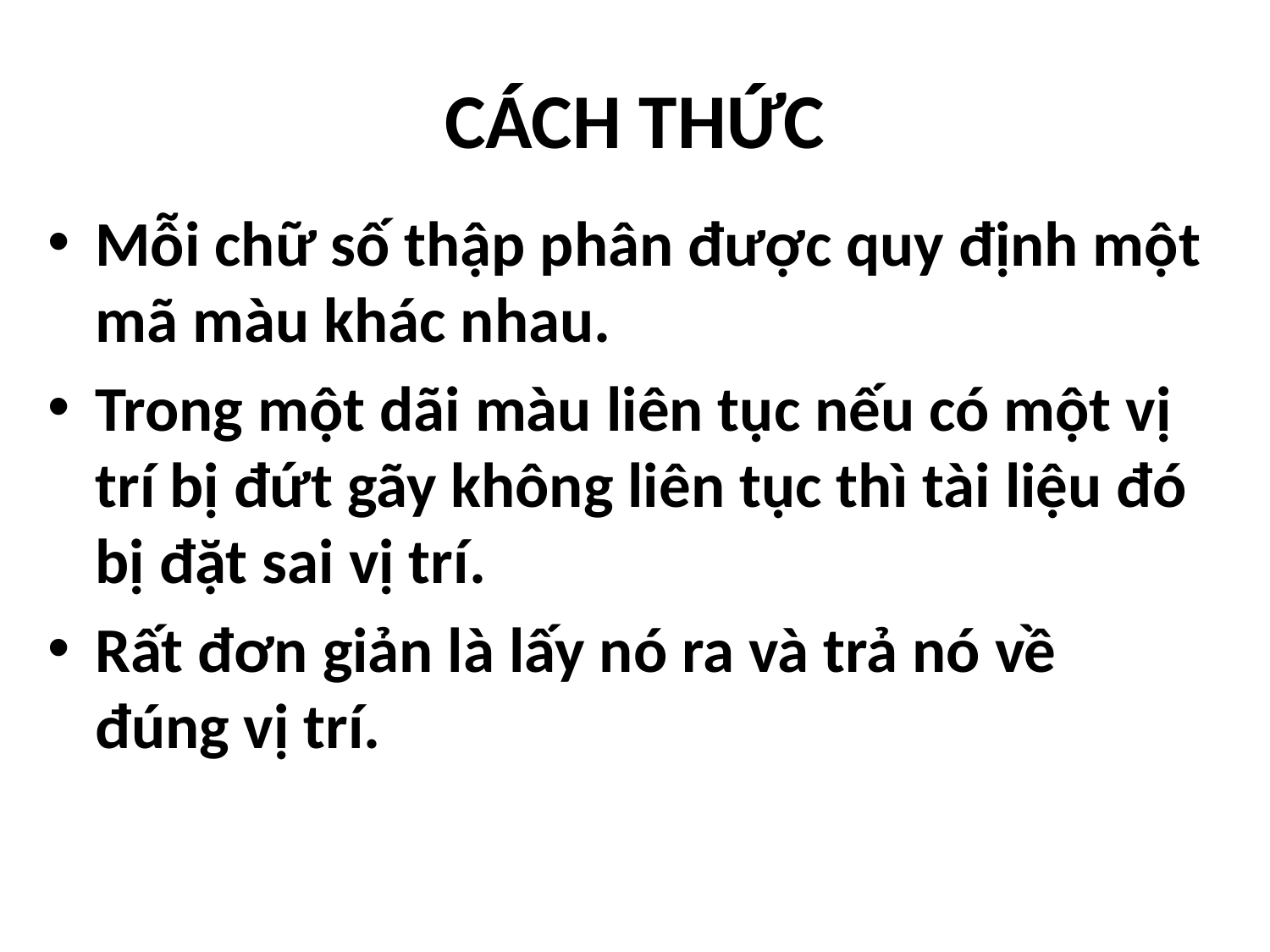

# CÁCH THỨC
Mỗi chữ số thập phân được quy định một mã màu khác nhau.
Trong một dãi màu liên tục nếu có một vị trí bị đứt gãy không liên tục thì tài liệu đó bị đặt sai vị trí.
Rất đơn giản là lấy nó ra và trả nó về đúng vị trí.